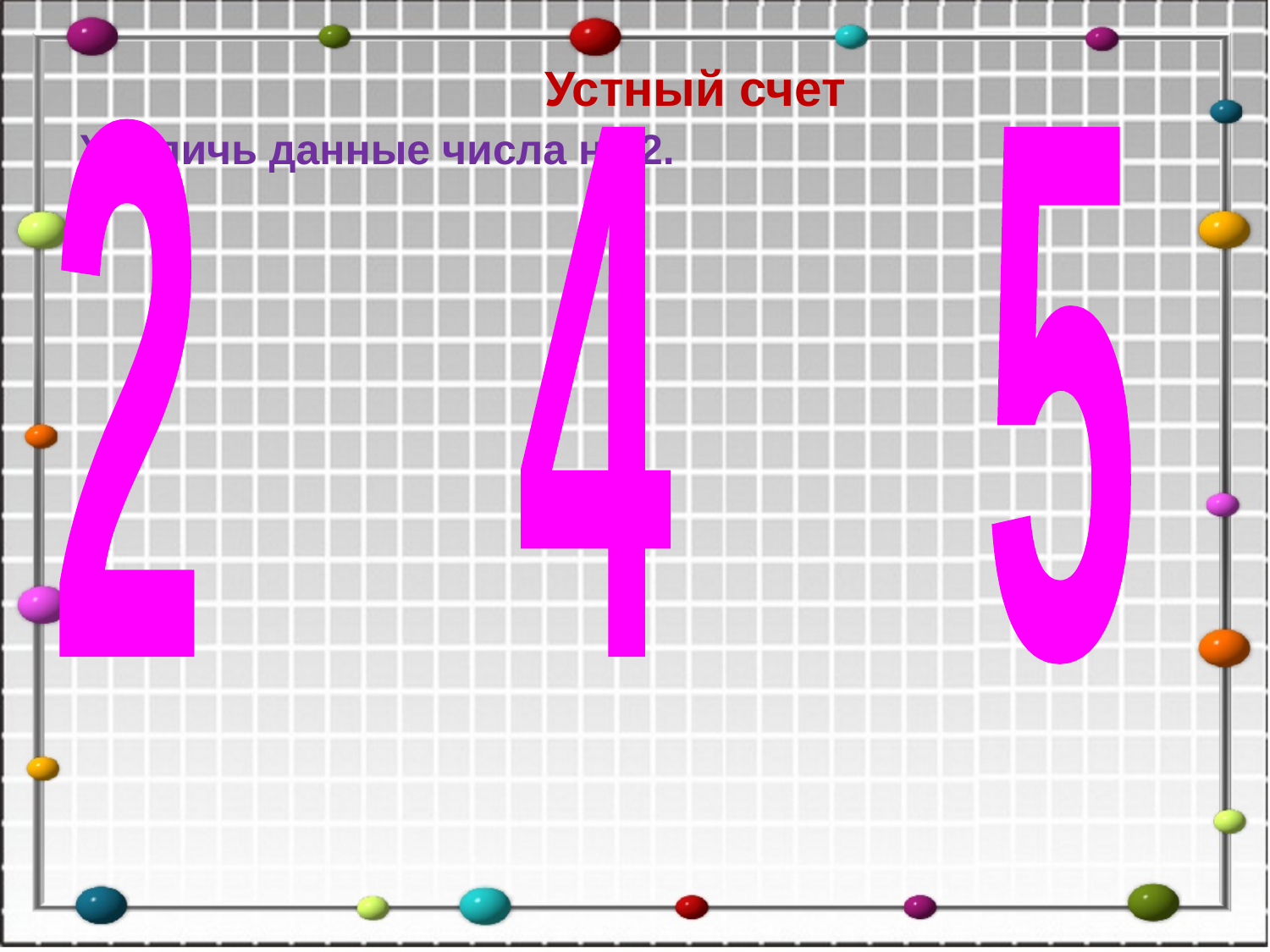

Устный счет
Увеличь данные числа на 2.
 2    4    5